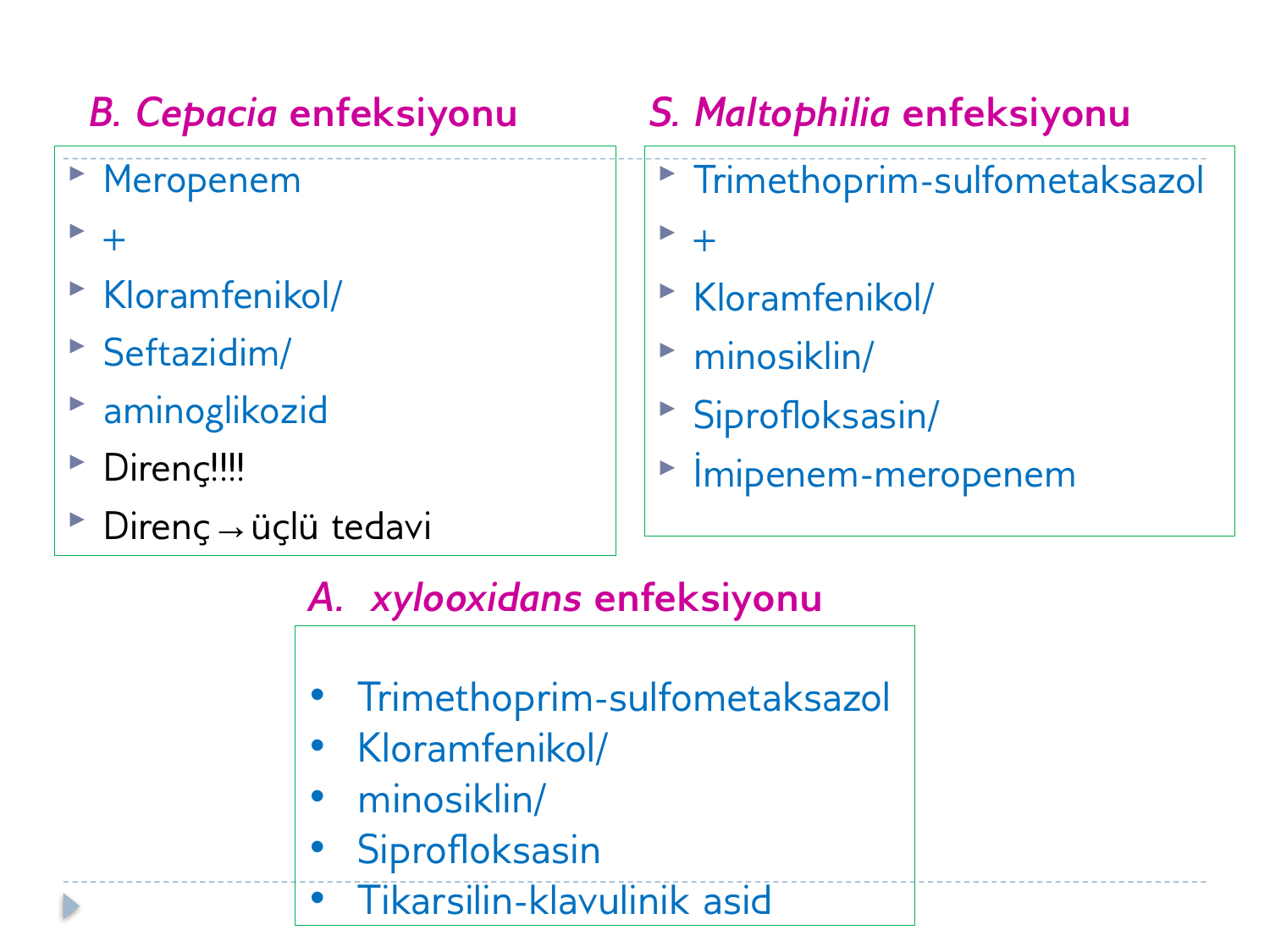

B. Cepacia enfeksiyonu
S. Maltophilia enfeksiyonu
Meropenem
+
Kloramfenikol/
Seftazidim/
aminoglikozid
Direnç!!!!
Direnç→üçlü tedavi
Trimethoprim-sulfometaksazol
+
Kloramfenikol/
minosiklin/
Siprofloksasin/
İmipenem-meropenem
A.  xylooxidans enfeksiyonu

Trimethoprim-sulfometaksazol
Kloramfenikol/
minosiklin/
Siprofloksasin
Tikarsilin-klavulinik asid